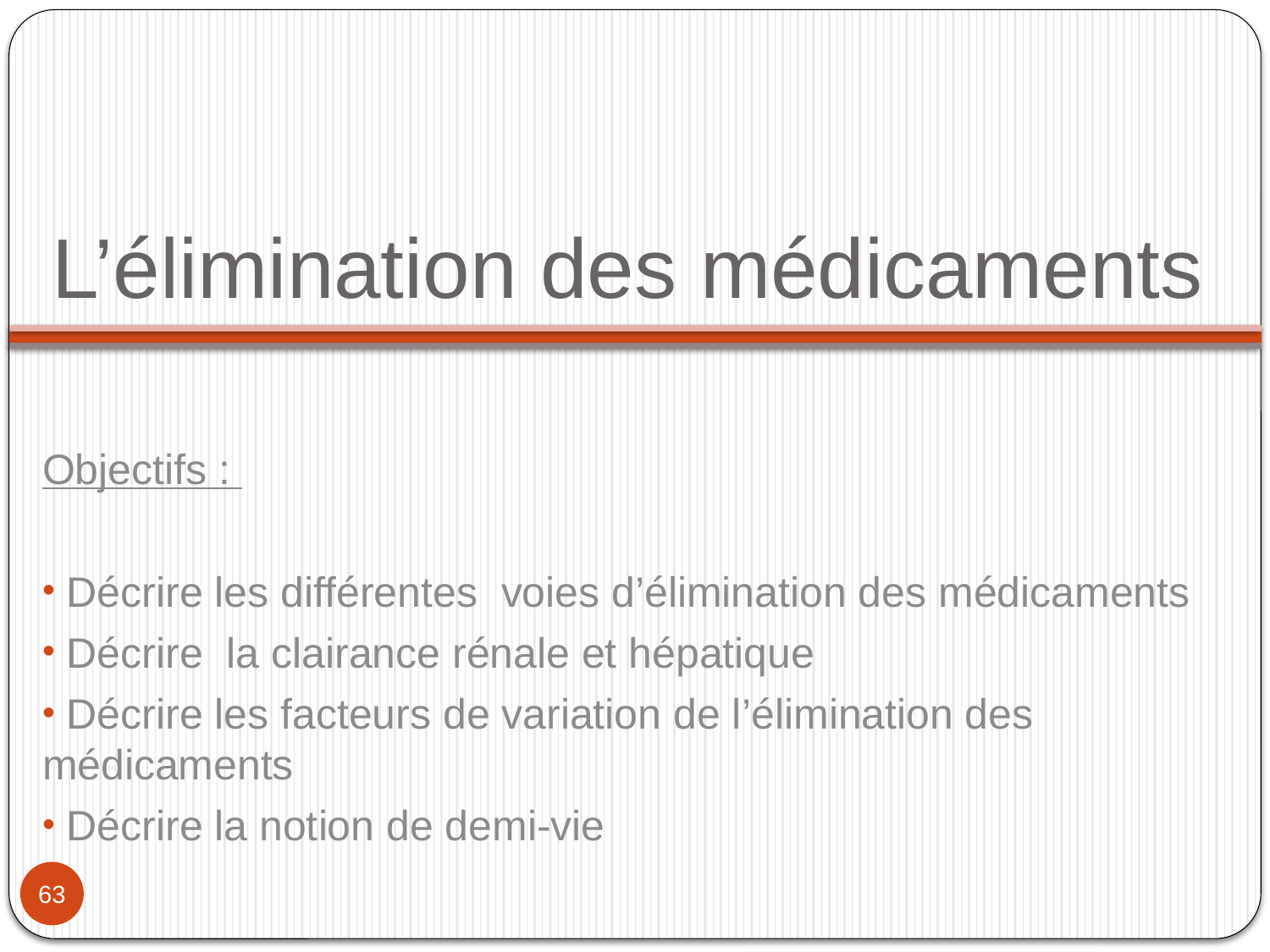

# L’élimination des médicaments
Objectifs :

 Décrire les différentes  voies d’élimination des médicaments
 Décrire  la clairance rénale et hépatique
 Décrire les facteurs de variation de l’élimination des médicaments
 Décrire la notion de demi-vie
63